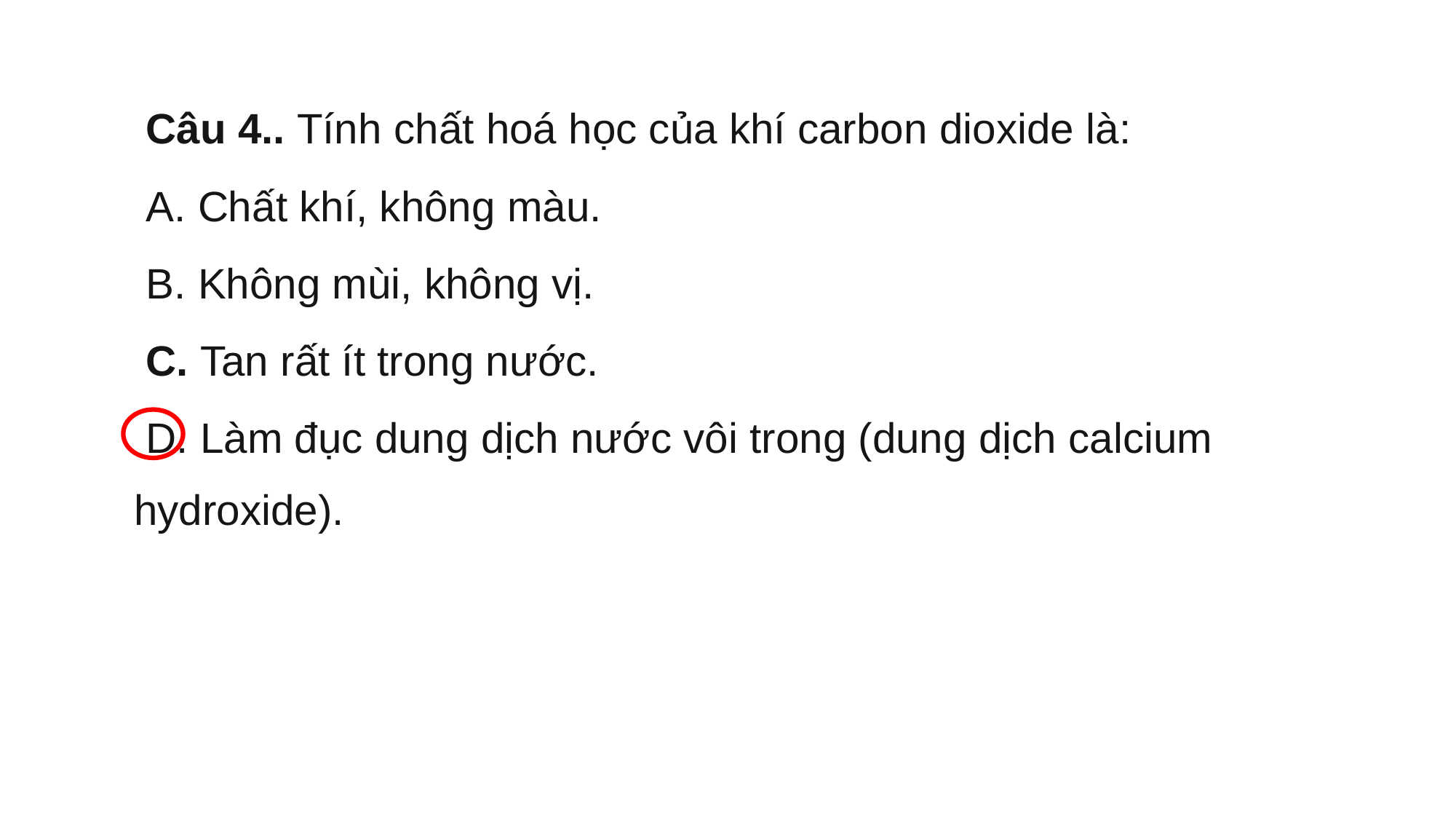

Câu 4.. Tính chất hoá học của khí carbon dioxide là:
A. Chất khí, không màu.
B. Không mùi, không vị.
C. Tan rất ít trong nước.
D. Làm đục dung dịch nước vôi trong (dung dịch calcium hydroxide).